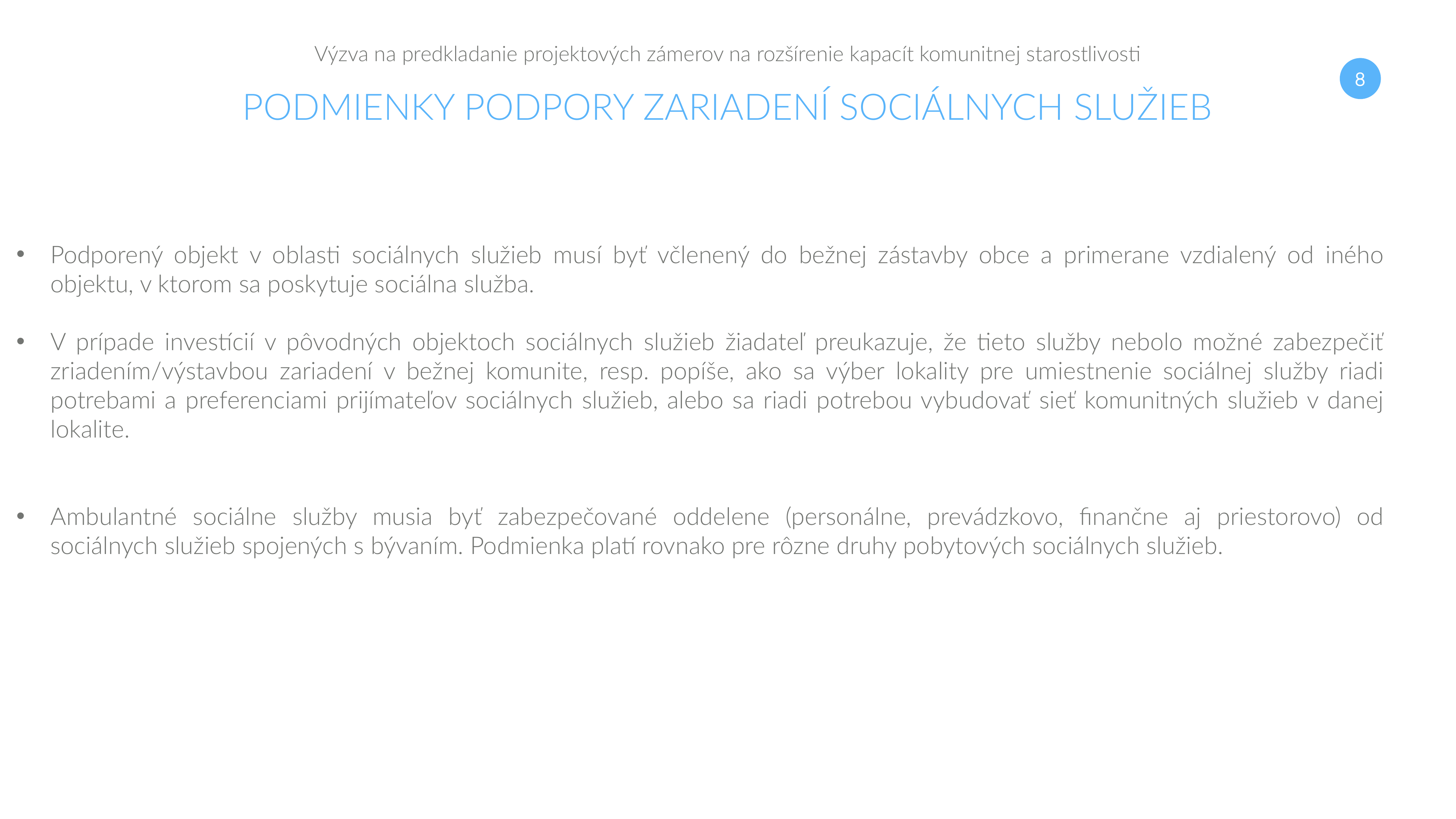

Výzva na predkladanie projektových zámerov na rozšírenie kapacít komunitnej starostlivosti

PODMIENKY PODPORY ZARIADENÍ SOCIÁLNYCH SLUŽIEB

Podporený objekt v oblasti sociálnych služieb musí byť včlenený do bežnej zástavby obce a primerane vzdialený od iného objektu, v ktorom sa poskytuje sociálna služba.

V prípade investícií v pôvodných objektoch sociálnych služieb žiadateľ preukazuje, že tieto služby nebolo možné zabezpečiť zriadením/výstavbou zariadení v bežnej komunite, resp. popíše, ako sa výber lokality pre umiestnenie sociálnej služby riadi potrebami a preferenciami prijímateľov sociálnych služieb, alebo sa riadi potrebou vybudovať sieť komunitných služieb v danej lokalite.

Ambulantné sociálne služby musia byť zabezpečované oddelene (personálne, prevádzkovo, finančne aj priestorovo) od sociálnych služieb spojených s bývaním. Podmienka platí rovnako pre rôzne druhy pobytových sociálnych služieb.